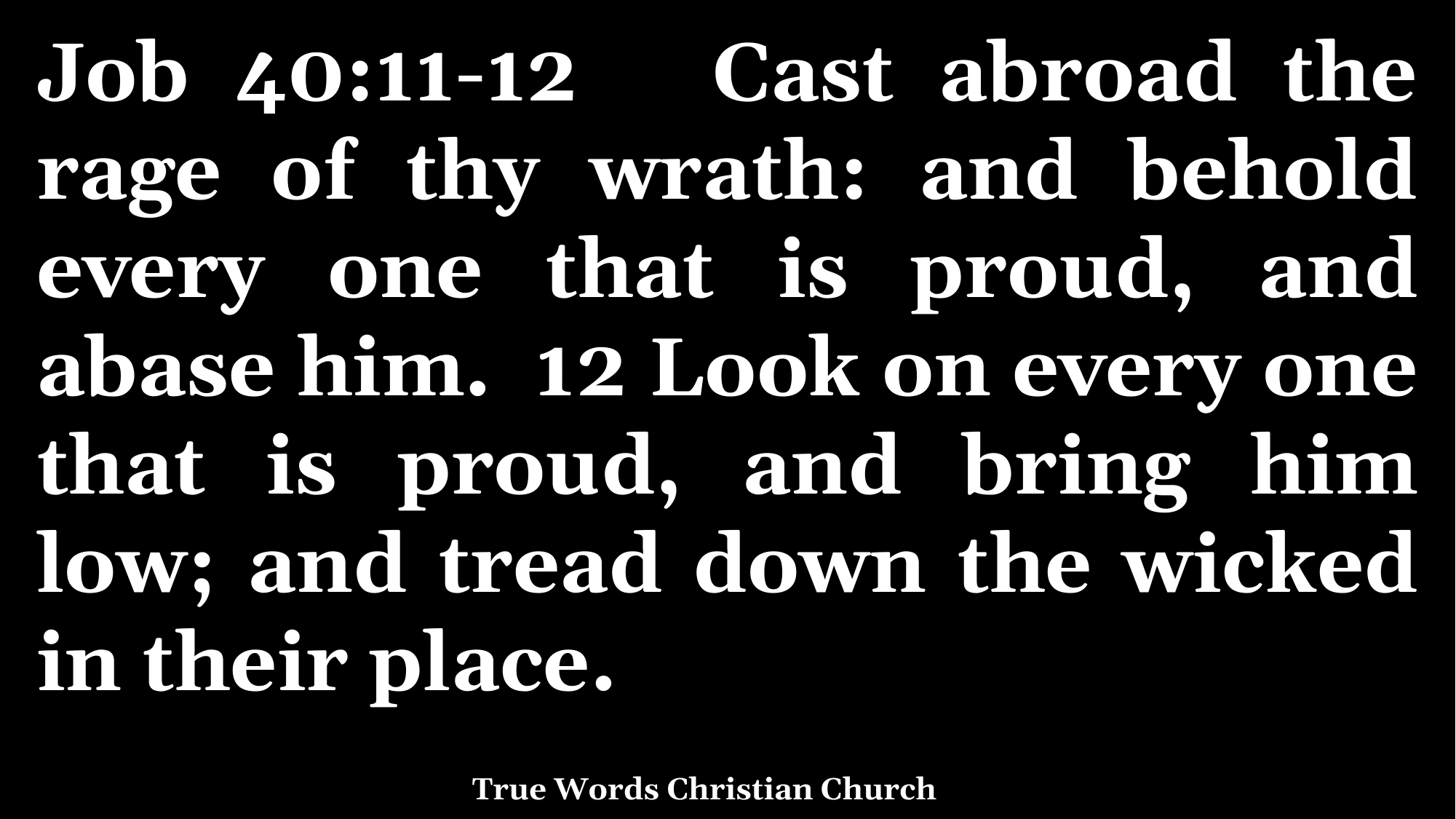

Job 40:11-12   Cast abroad the rage of thy wrath: and behold every one that is proud, and abase him.  12 Look on every one that is proud, and bring him low; and tread down the wicked in their place.
True Words Christian Church